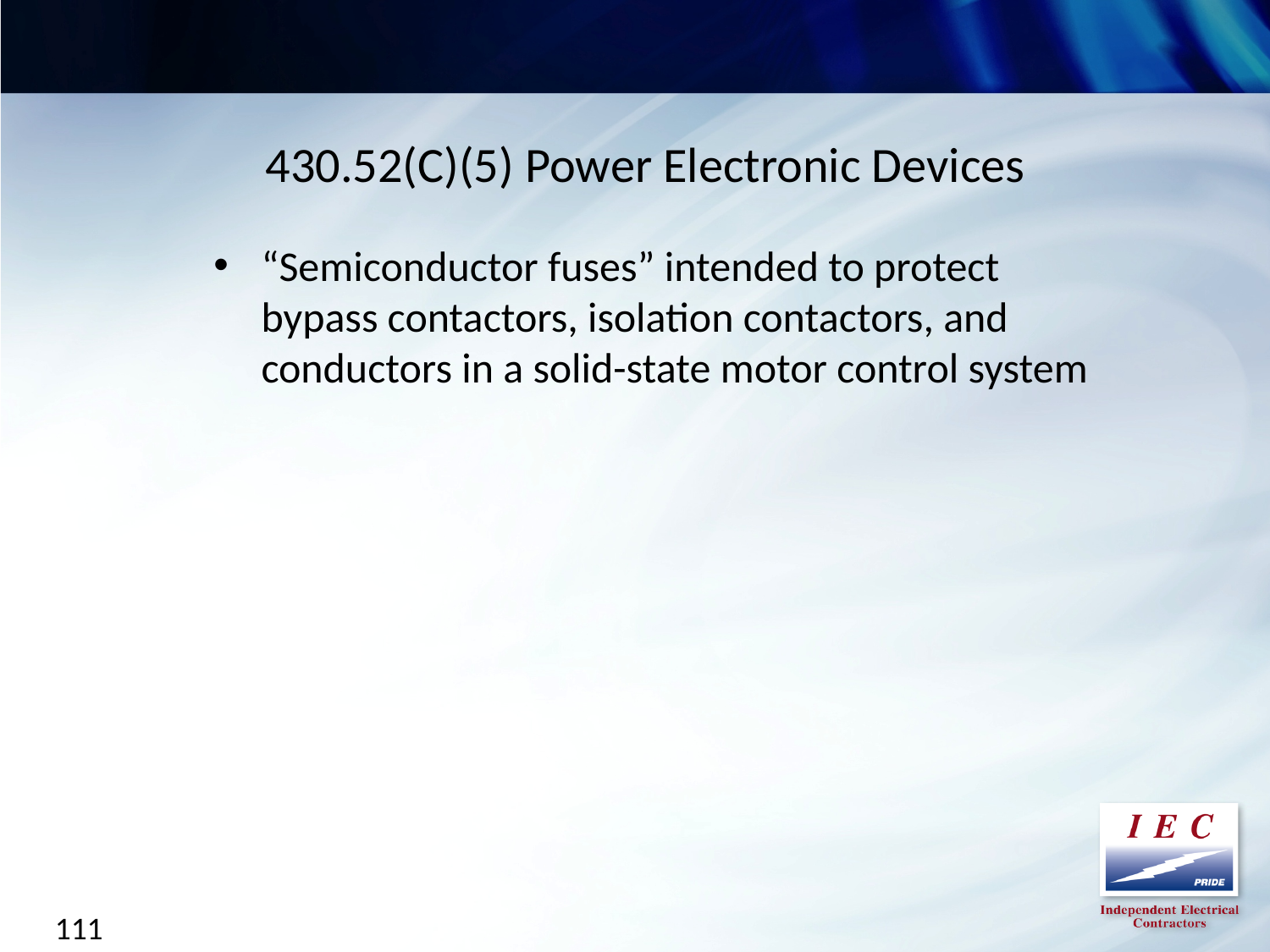

430.52(C)(5) Power Electronic Devices
“Semiconductor fuses” intended to protect bypass contactors, isolation contactors, and conductors in a solid-state motor control system

111